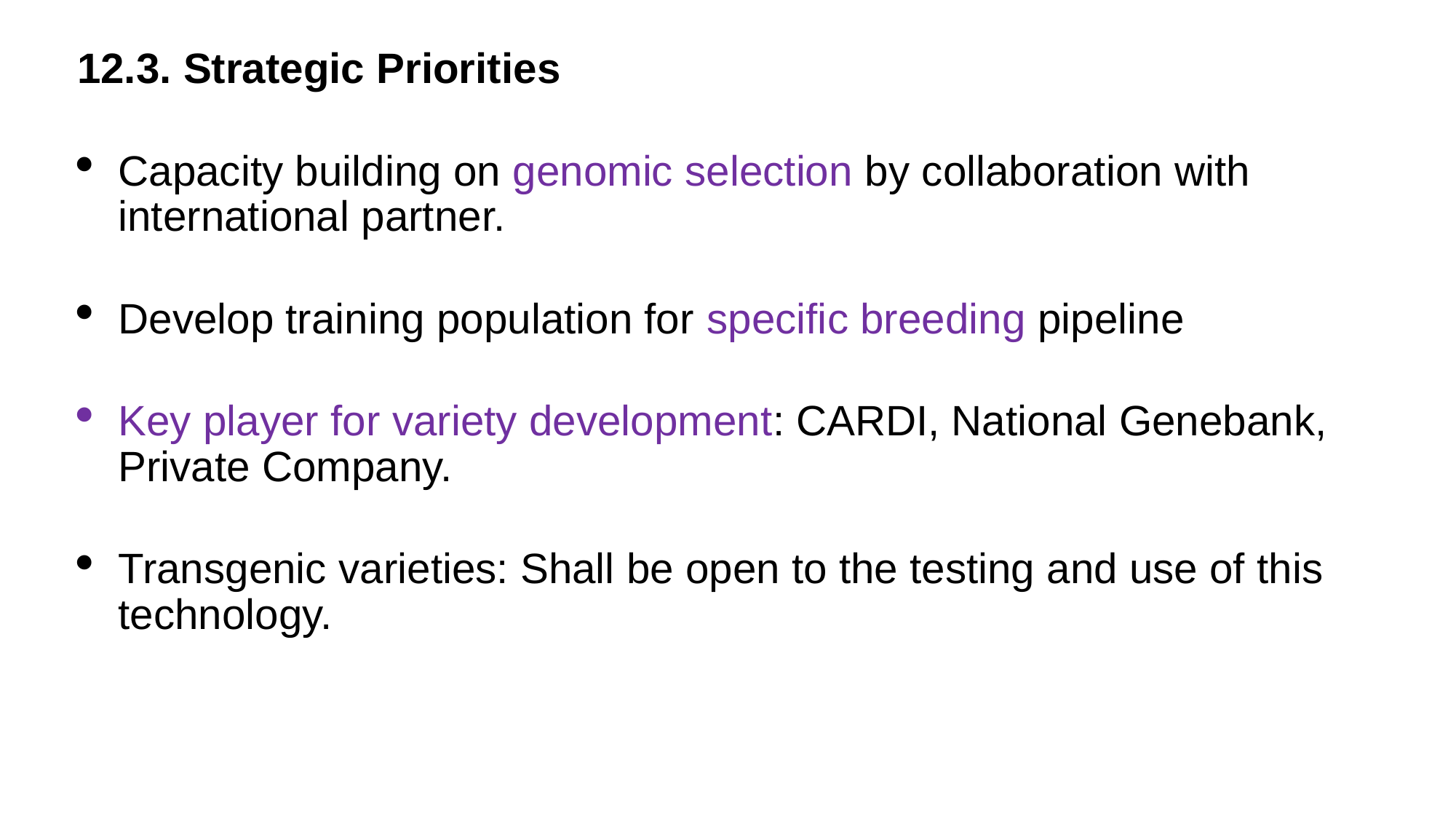

12.3. Strategic Priorities

Capacity building on genomic selection by collaboration with international partner.

Develop training population for specific breeding pipeline

Key player for variety development: CARDI, National Genebank, Private Company.

Transgenic varieties: Shall be open to the testing and use of this technology.